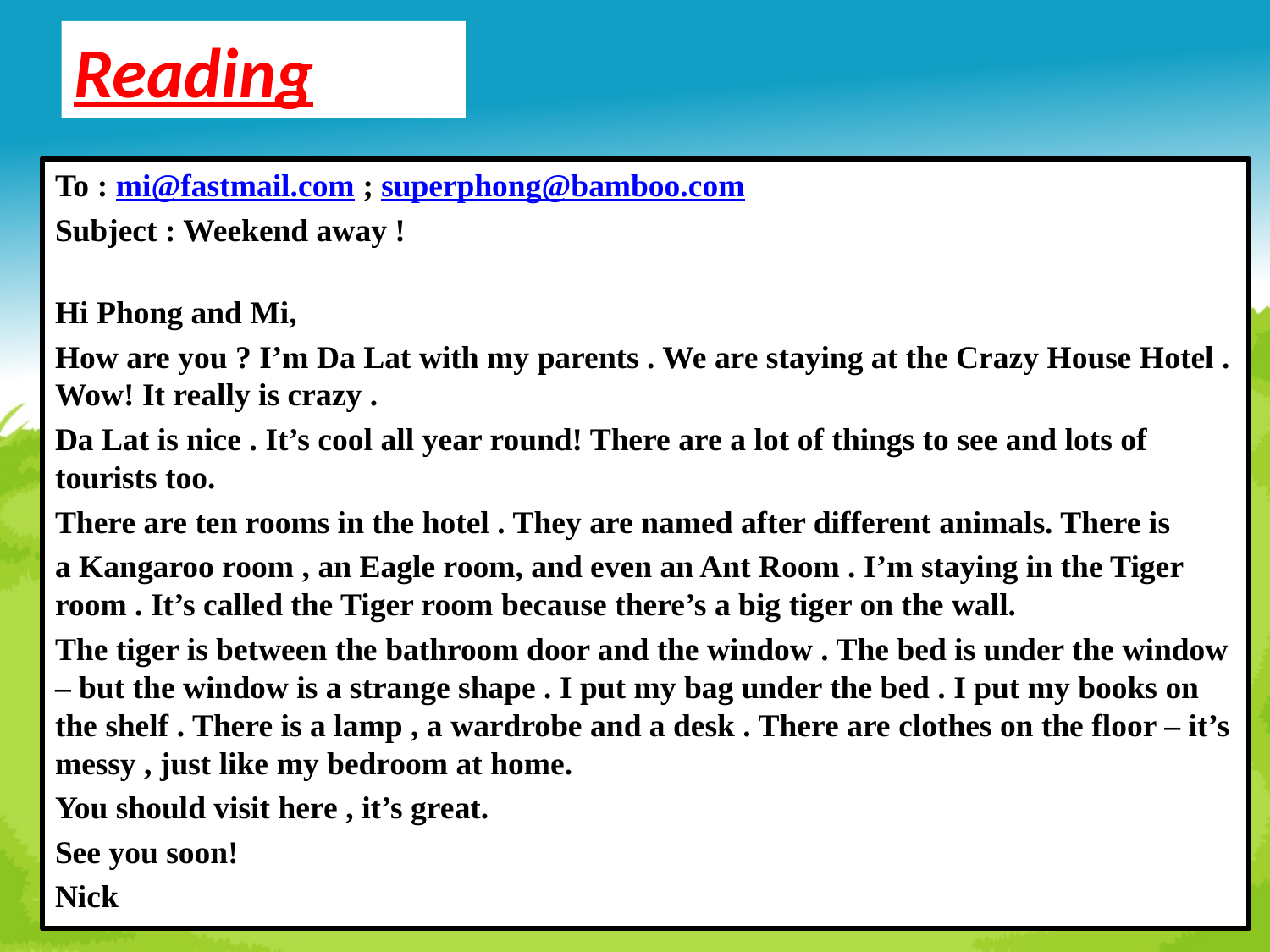

Reading
To : mi@fastmail.com ; superphong@bamboo.com
Subject : Weekend away !
Hi Phong and Mi,
How are you ? I’m Da Lat with my parents . We are staying at the Crazy House Hotel . Wow! It really is crazy .
Da Lat is nice . It’s cool all year round! There are a lot of things to see and lots of tourists too.
There are ten rooms in the hotel . They are named after different animals. There is
a Kangaroo room , an Eagle room, and even an Ant Room . I’m staying in the Tiger room . It’s called the Tiger room because there’s a big tiger on the wall.
The tiger is between the bathroom door and the window . The bed is under the window – but the window is a strange shape . I put my bag under the bed . I put my books on the shelf . There is a lamp , a wardrobe and a desk . There are clothes on the floor – it’s messy , just like my bedroom at home.
You should visit here , it’s great.
See you soon!
Nick